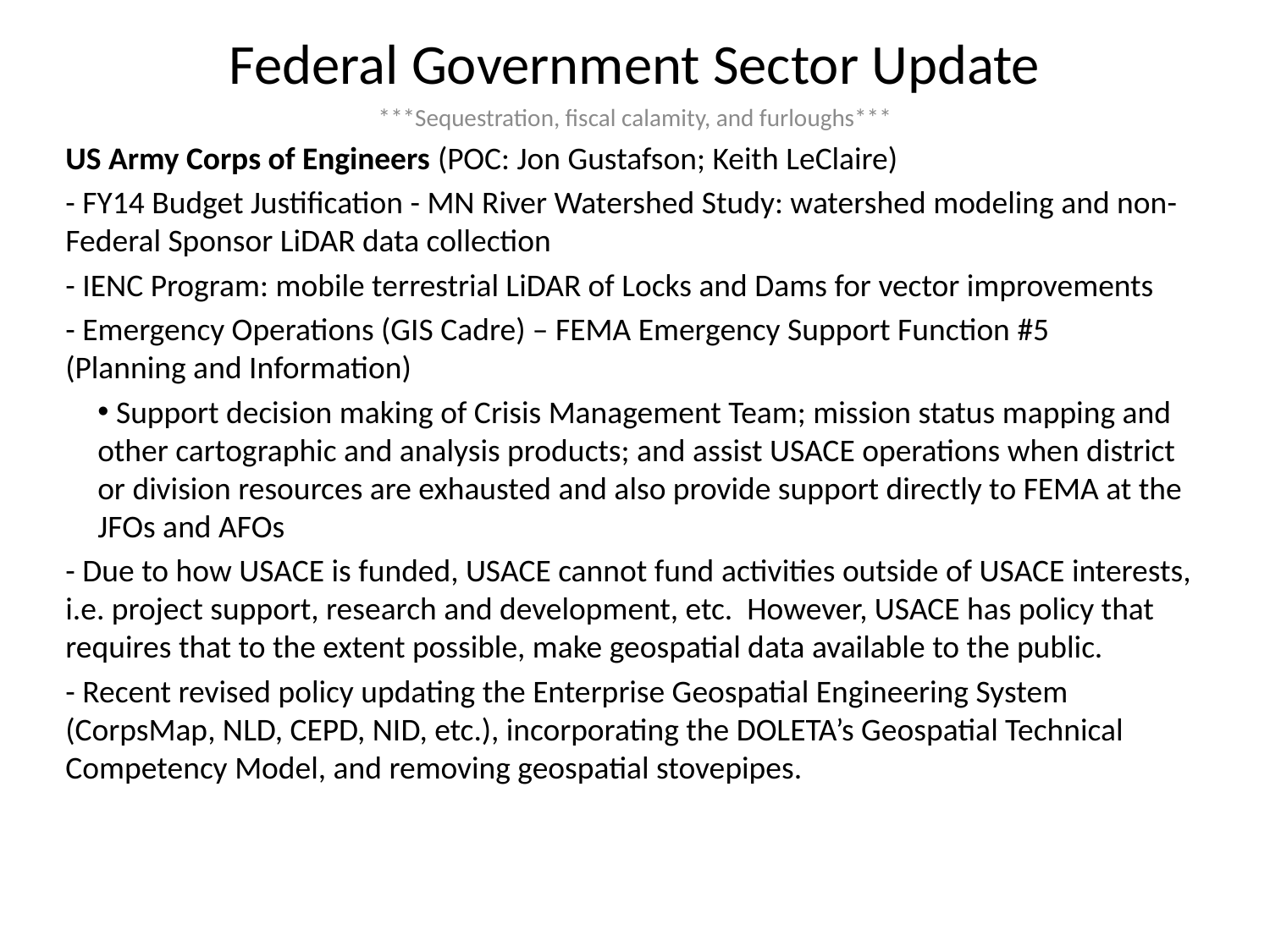

# Federal Government Sector Update
***Sequestration, fiscal calamity, and furloughs***
US Army Corps of Engineers (POC: Jon Gustafson; Keith LeClaire)
- FY14 Budget Justification - MN River Watershed Study: watershed modeling and non-Federal Sponsor LiDAR data collection
- IENC Program: mobile terrestrial LiDAR of Locks and Dams for vector improvements
- Emergency Operations (GIS Cadre) – FEMA Emergency Support Function #5
(Planning and Information)
 Support decision making of Crisis Management Team; mission status mapping and other cartographic and analysis products; and assist USACE operations when district or division resources are exhausted and also provide support directly to FEMA at the JFOs and AFOs
- Due to how USACE is funded, USACE cannot fund activities outside of USACE interests, i.e. project support, research and development, etc.  However, USACE has policy that requires that to the extent possible, make geospatial data available to the public.
- Recent revised policy updating the Enterprise Geospatial Engineering System (CorpsMap, NLD, CEPD, NID, etc.), incorporating the DOLETA’s Geospatial Technical Competency Model, and removing geospatial stovepipes.